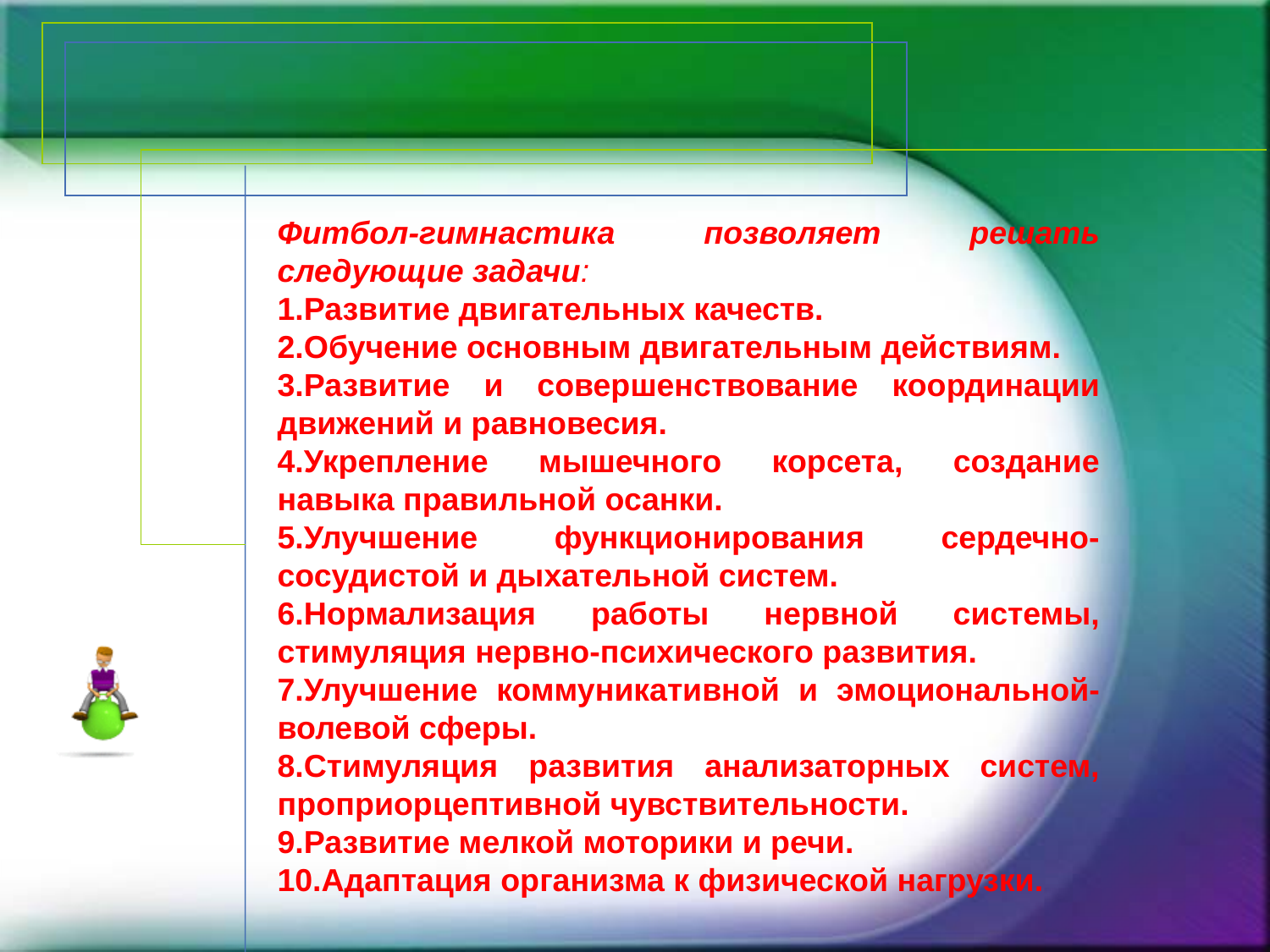

Фитбол-гимнастика позволяет решать следующие задачи:
1.Развитие двигательных качеств.
2.Обучение основным двигательным действиям.
3.Развитие и совершенствование координации движений и равновесия.
4.Укрепление мышечного корсета, создание навыка правильной осанки.
5.Улучшение функционирования сердечно-сосудистой и дыхательной систем.
6.Нормализация работы нервной системы, стимуляция нервно-психического развития.
7.Улучшение коммуникативной и эмоциональной-волевой сферы.
8.Стимуляция развития анализаторных систем, проприорцептивной чувствительности.
9.Развитие мелкой моторики и речи.
10.Адаптация организма к физической нагрузки.